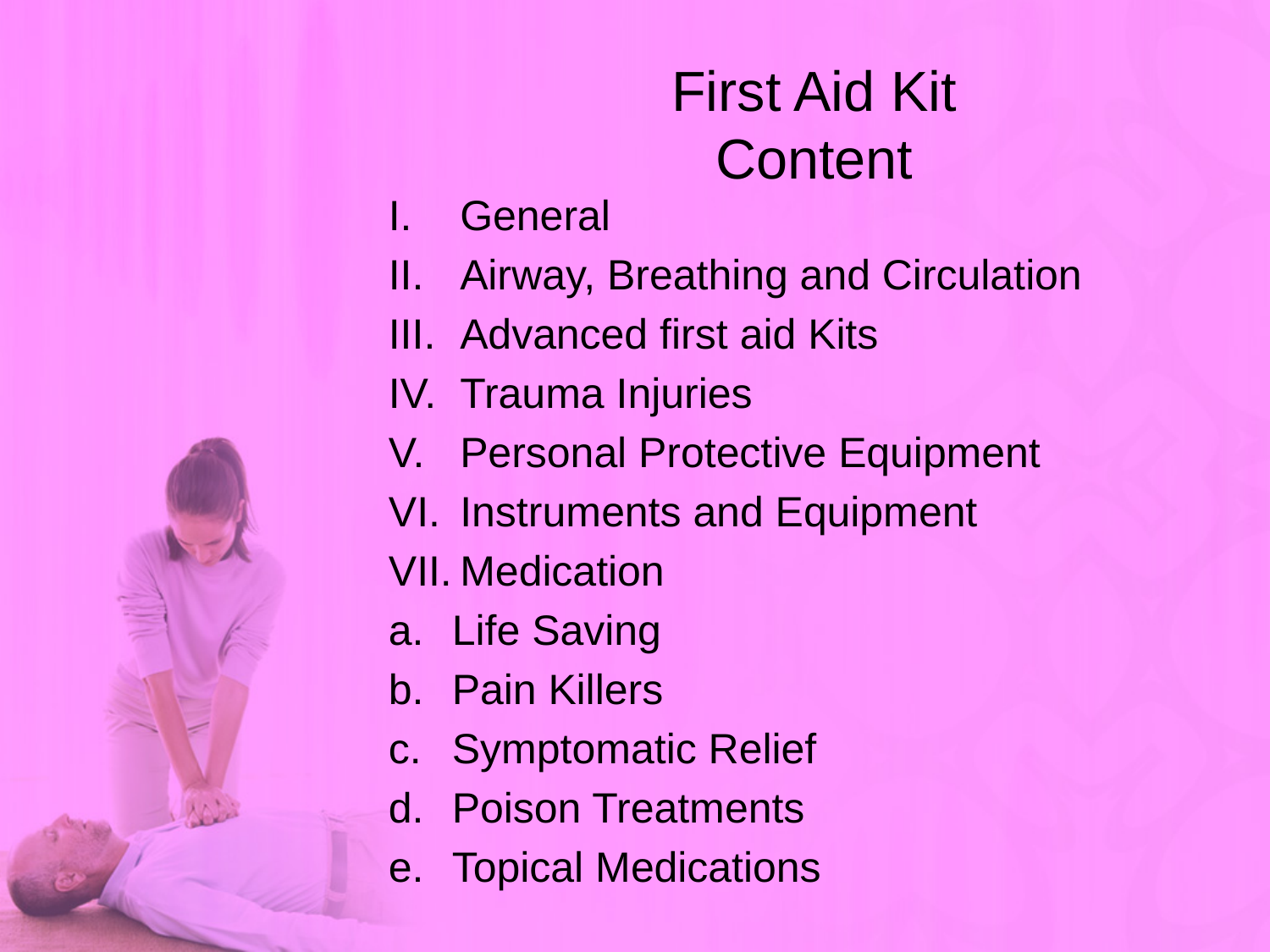

# First Aid Kit Content

General
Airway, Breathing and Circulation
Advanced first aid Kits
Trauma Injuries
Personal Protective Equipment
Instruments and Equipment
Medication
Life Saving
Pain Killers
Symptomatic Relief
Poison Treatments
Topical Medications